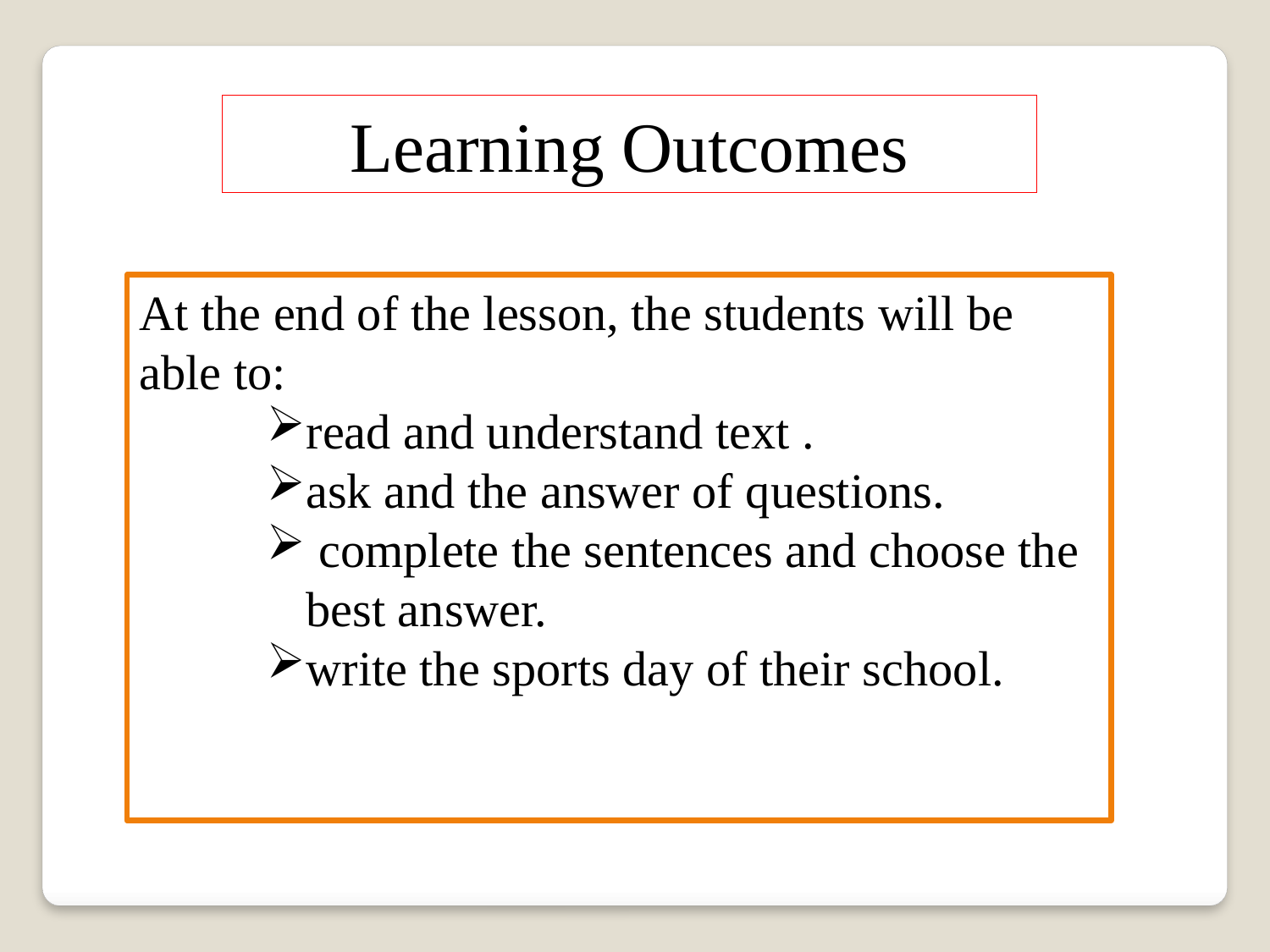

Learning Outcomes
At the end of the lesson, the students will be able to:
read and understand text .
ask and the answer of questions.
 complete the sentences and choose the best answer.
write the sports day of their school.